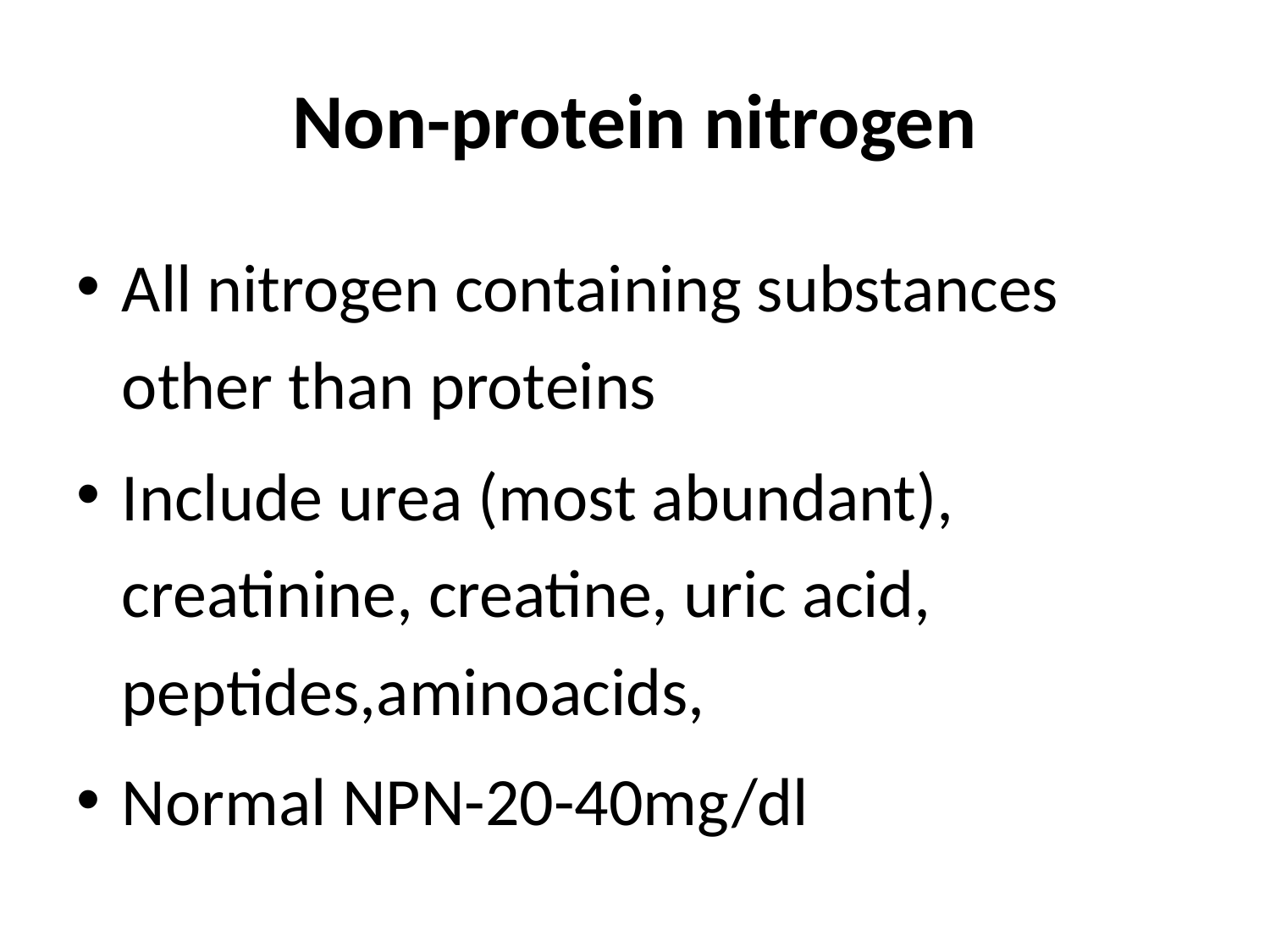

# Non-protein nitrogen
All nitrogen containing substances other than proteins
Include urea (most abundant), creatinine, creatine, uric acid, peptides,aminoacids,
Normal NPN-20-40mg/dl